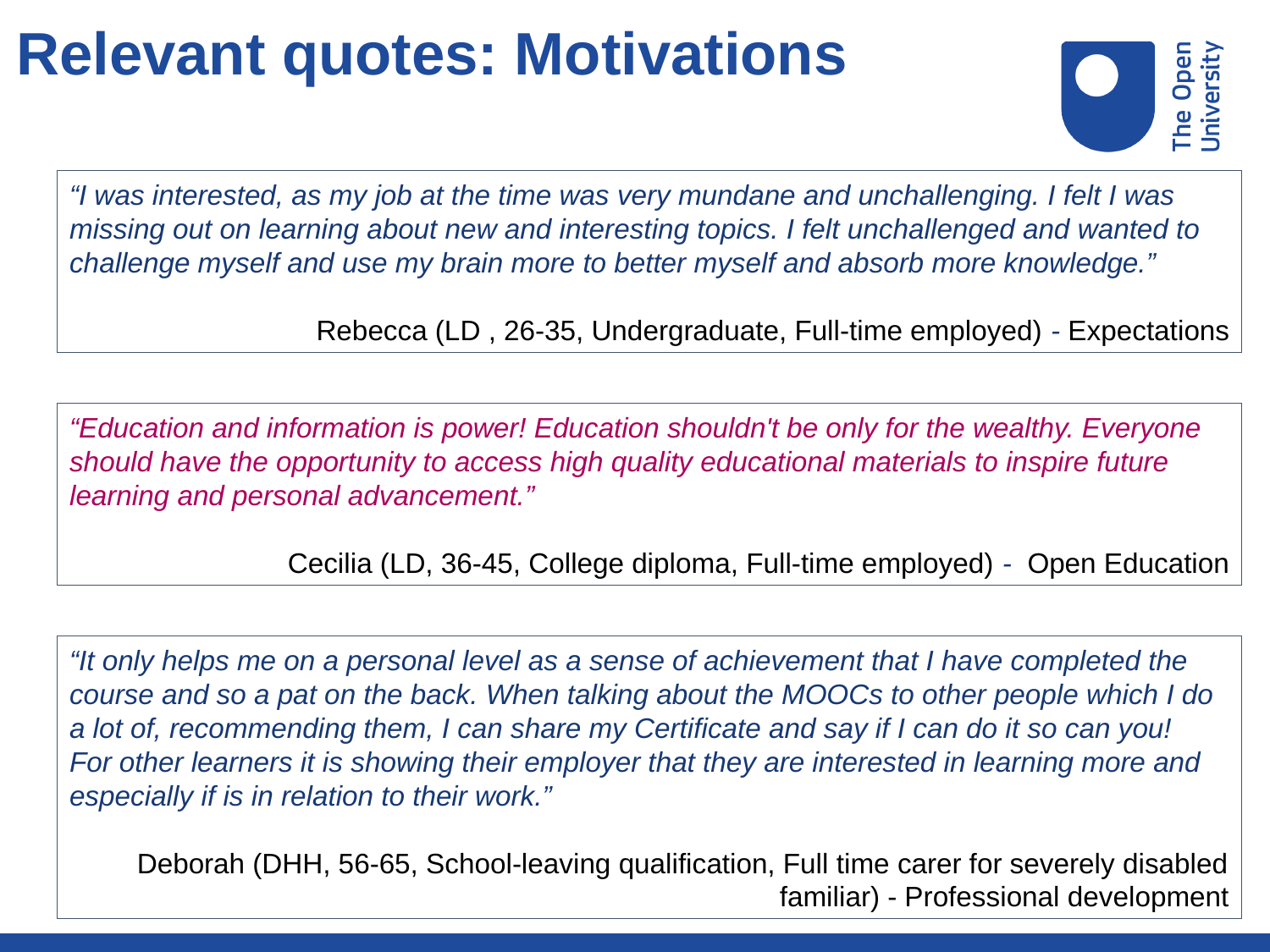

Relevant quotes: Motivations
“I was interested, as my job at the time was very mundane and unchallenging. I felt I was missing out on learning about new and interesting topics. I felt unchallenged and wanted to challenge myself and use my brain more to better myself and absorb more knowledge.”

Rebecca (LD , 26-35, Undergraduate, Full-time employed) - Expectations
“Education and information is power! Education shouldn't be only for the wealthy. Everyone should have the opportunity to access high quality educational materials to inspire future learning and personal advancement.”

Cecilia (LD, 36-45, College diploma, Full-time employed) -  Open Education
“It only helps me on a personal level as a sense of achievement that I have completed the course and so a pat on the back. When talking about the MOOCs to other people which I do a lot of, recommending them, I can share my Certificate and say if I can do it so can you!
For other learners it is showing their employer that they are interested in learning more and especially if is in relation to their work.”

Deborah (DHH, 56-65, School-leaving qualification, Full time carer for severely disabled familiar) - Professional development